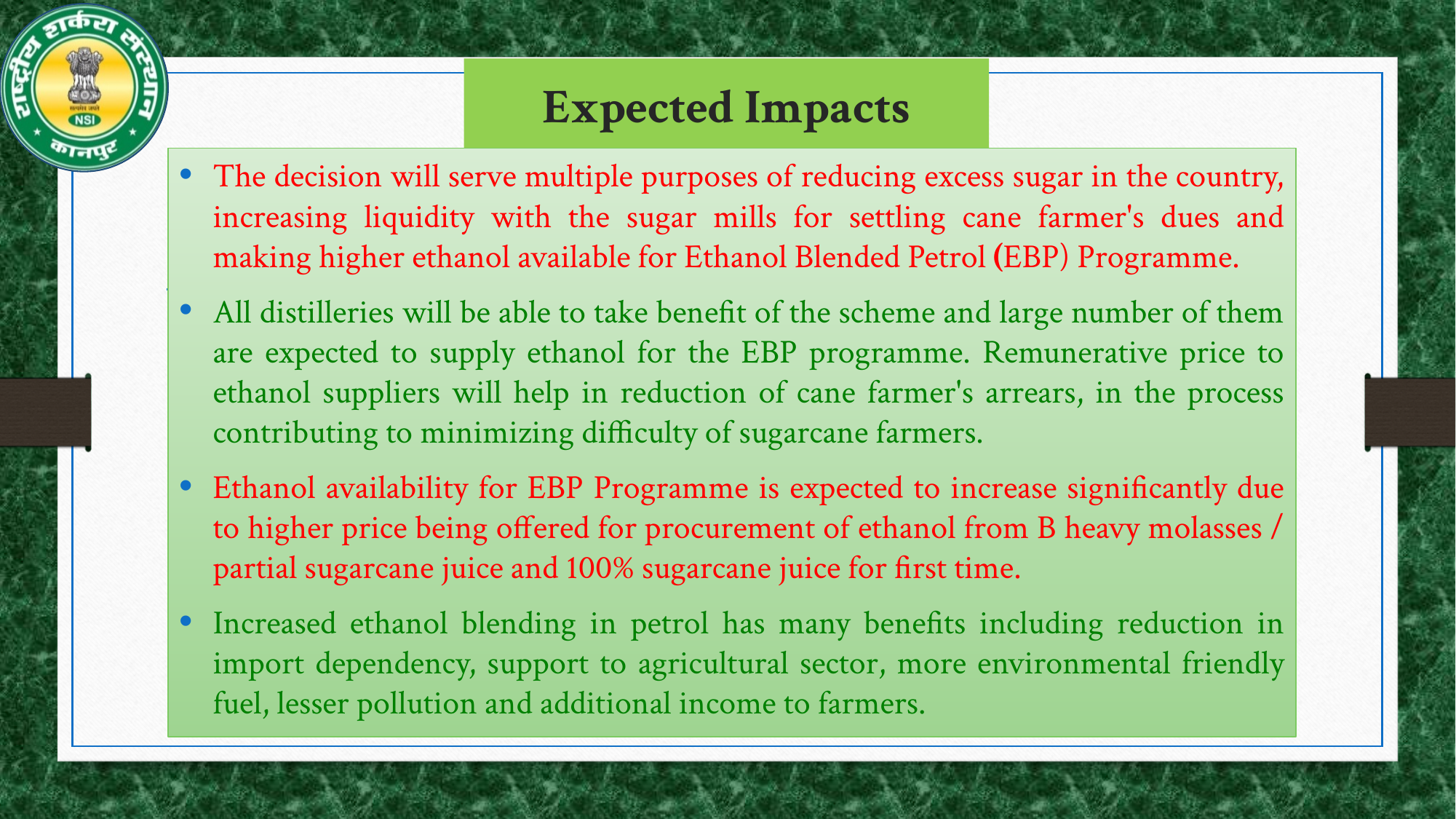

# Expected Impacts
The decision will serve multiple purposes of reducing excess sugar in the country, increasing liquidity with the sugar mills for settling cane farmer's dues and making higher ethanol available for Ethanol Blended Petrol (EBP) Programme.
All distilleries will be able to take benefit of the scheme and large number of them are expected to supply ethanol for the EBP programme. Remunerative price to ethanol suppliers will help in reduction of cane farmer's arrears, in the process contributing to minimizing difficulty of sugarcane farmers.
Ethanol availability for EBP Programme is expected to increase significantly due to higher price being offered for procurement of ethanol from B heavy molasses / partial sugarcane juice and 100% sugarcane juice for first time.
Increased ethanol blending in petrol has many benefits including reduction in import dependency, support to agricultural sector, more environmental friendly fuel, lesser pollution and additional income to farmers.